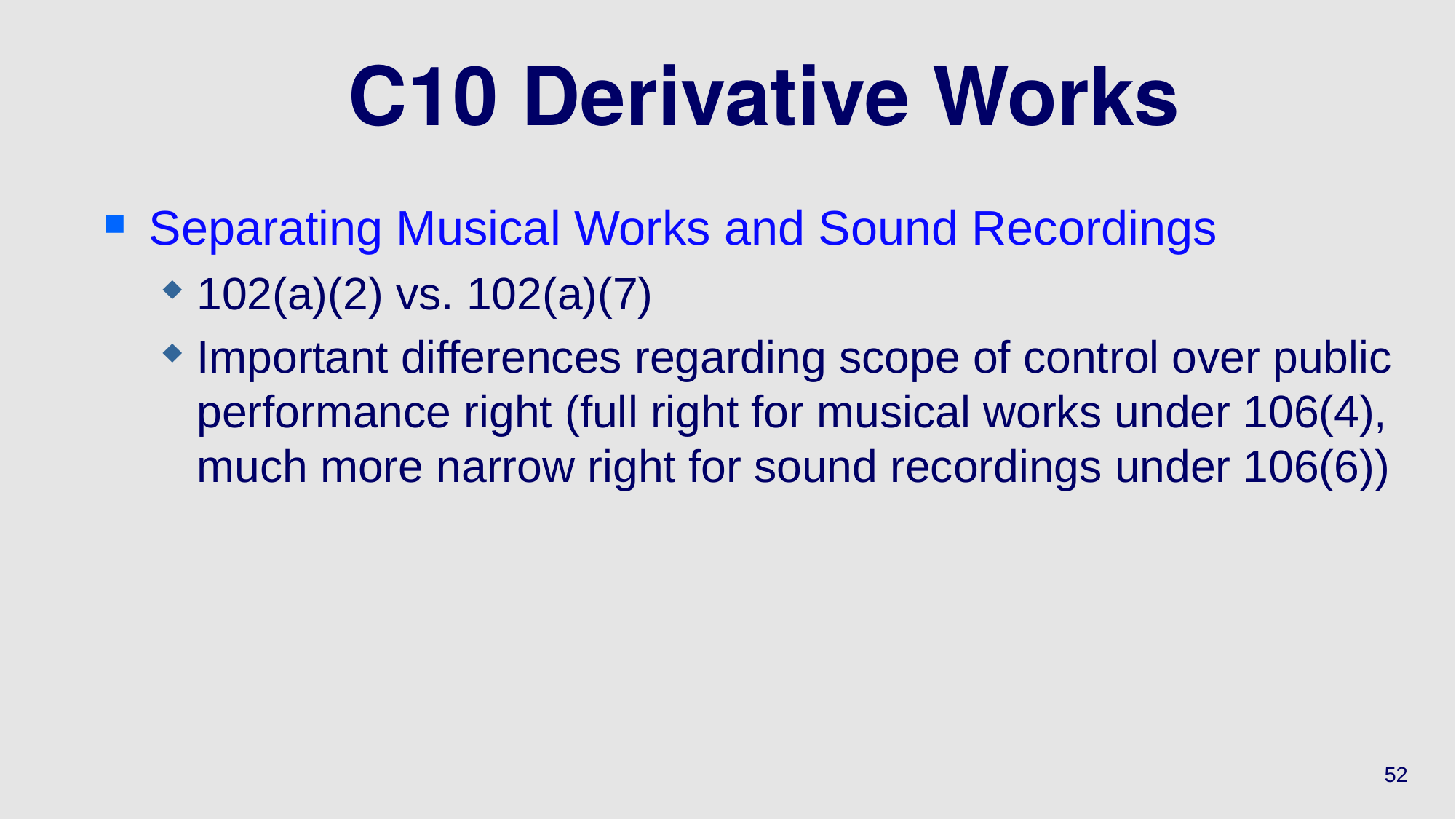

# C10 Derivative Works
Separating Musical Works and Sound Recordings
102(a)(2) vs. 102(a)(7)
Important differences regarding scope of control over public performance right (full right for musical works under 106(4), much more narrow right for sound recordings under 106(6))
52